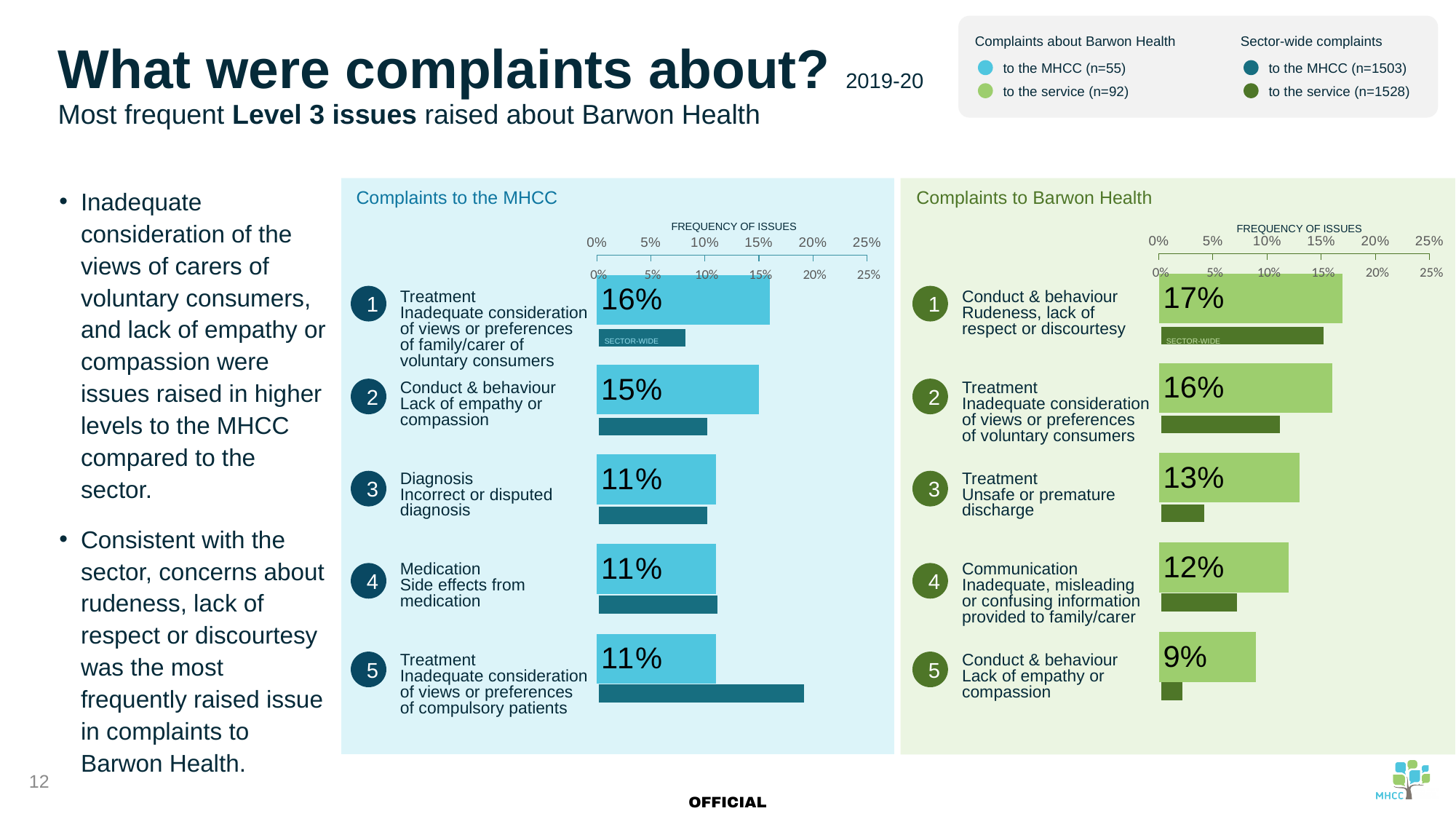

Complaints about Barwon Health
to the MHCC (n=55)

to the service (n=92)

Sector-wide complaints
to the MHCC (n=1503)

to the service (n=1528)

What were complaints about? 2019-20
Most frequent Level 3 issues raised about Barwon Health

Inadequate consideration of the views of carers of voluntary consumers, and lack of empathy or compassion were issues raised in higher levels to the MHCC compared to the sector.
Consistent with the sector, concerns about rudeness, lack of respect or discourtesy was the most frequently raised issue in complaints to Barwon Health.

Complaints to the MHCC
Complaints to Barwon Health
FREQUENCY OF ISSUES
FREQUENCY OF ISSUES

### Chart

| Category |  |
|---|---|

### Chart

| Category |  |
|---|---|

### Chart

| Category |  |
|---|---|

### Chart

| Category |  |
|---|---|
1
1
Treatment
Inadequate consideration of views or preferences of family/carer of voluntary consumers
Conduct & behaviour
Rudeness, lack of
respect or discourtesy
SECTOR-WIDE
SECTOR-WIDE
2
2
Conduct & behaviour
Lack of empathy or compassion
Treatment
Inadequate consideration of views or preferences of voluntary consumers

3
3
Diagnosis
Incorrect or disputed diagnosis
Treatment
Unsafe or premature discharge
Medication
Side effects from medication
Communication
Inadequate, misleading or confusing information provided to family/carer
4
4
5
5
Treatment
Inadequate consideration of views or preferences of compulsory patients
Conduct & behaviour
Lack of empathy or compassion